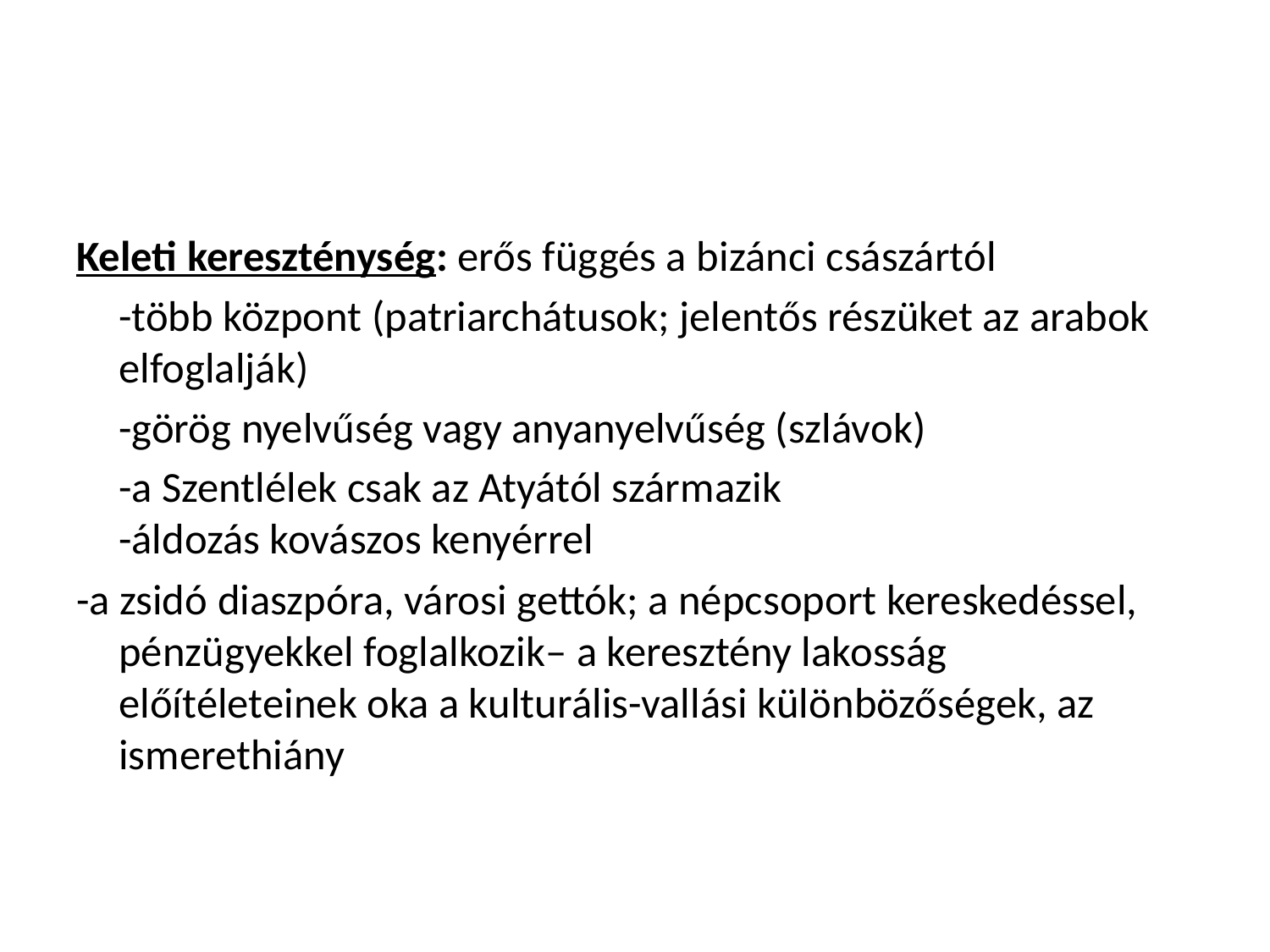

#
Keleti kereszténység: erős függés a bizánci császártól
	-több központ (patriarchátusok; jelentős részüket az arabok elfoglalják)
	-görög nyelvűség vagy anyanyelvűség (szlávok)
	-a Szentlélek csak az Atyától származik
-áldozás kovászos kenyérrel
-a zsidó diaszpóra, városi gettók; a népcsoport kereskedéssel, pénzügyekkel foglalkozik– a keresztény lakosság előítéleteinek oka a kulturális-vallási különbözőségek, az ismerethiány